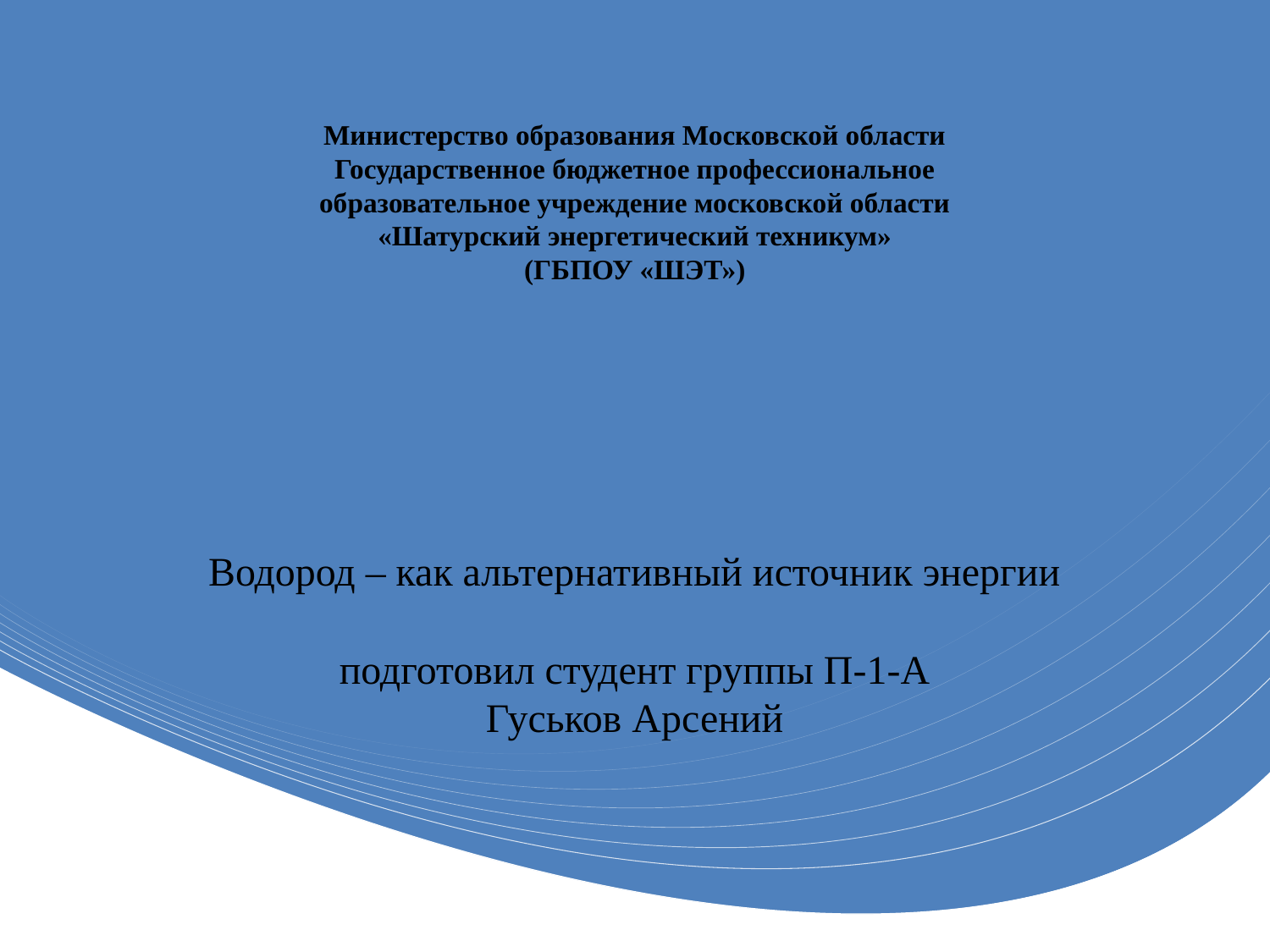

# Министерство образования Московской области Государственное бюджетное профессиональное образовательное учреждение московской области «Шатурский энергетический техникум» (ГБПОУ «ШЭТ»)
Водород – как альтернативный источник энергии
подготовил студент группы П-1-А
Гуськов Арсений